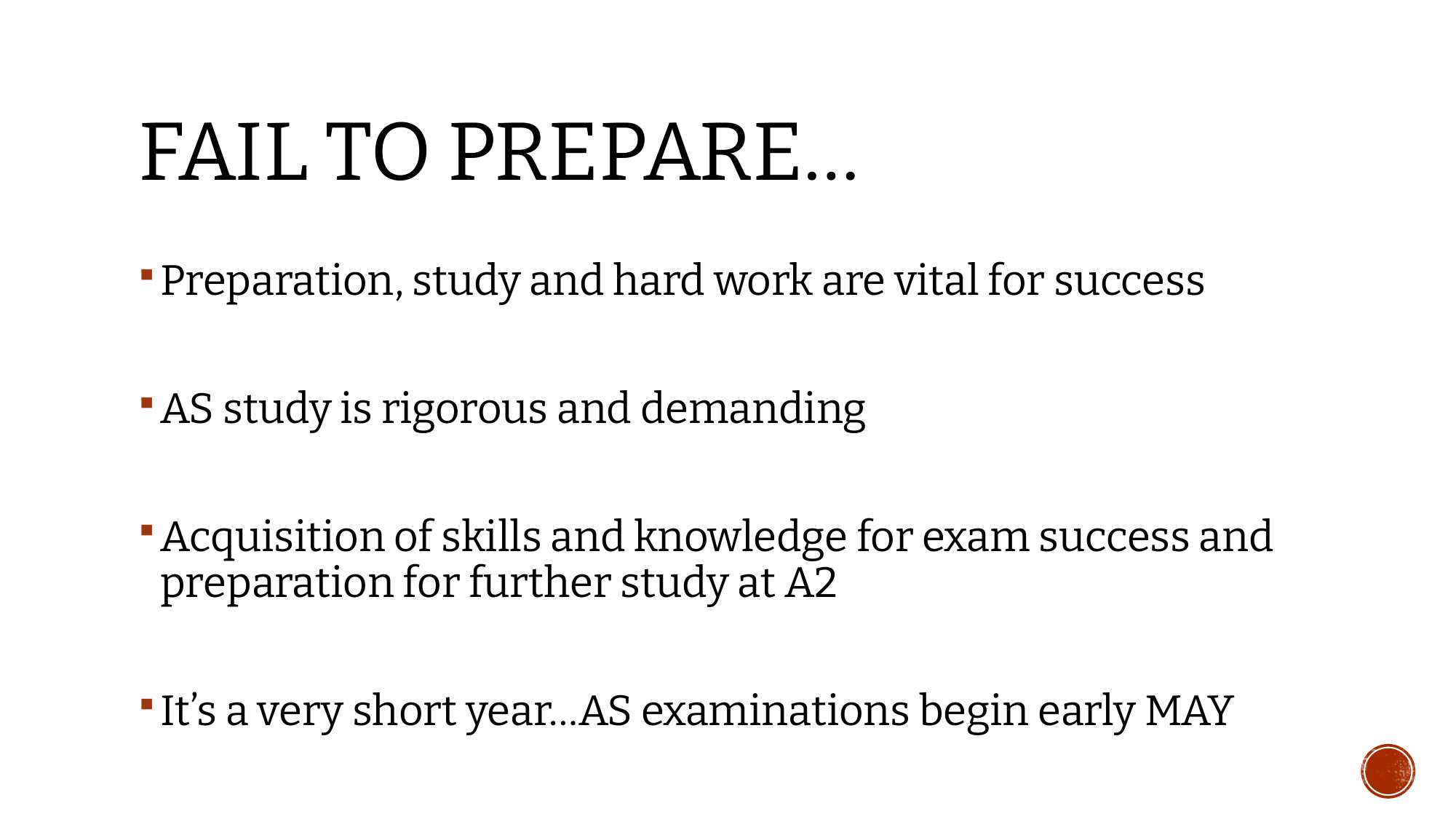

# Fail to Prepare…
Preparation, study and hard work are vital for success

AS study is rigorous and demanding

Acquisition of skills and knowledge for exam success and preparation for further study at A2

It’s a very short year…AS examinations begin early MAY